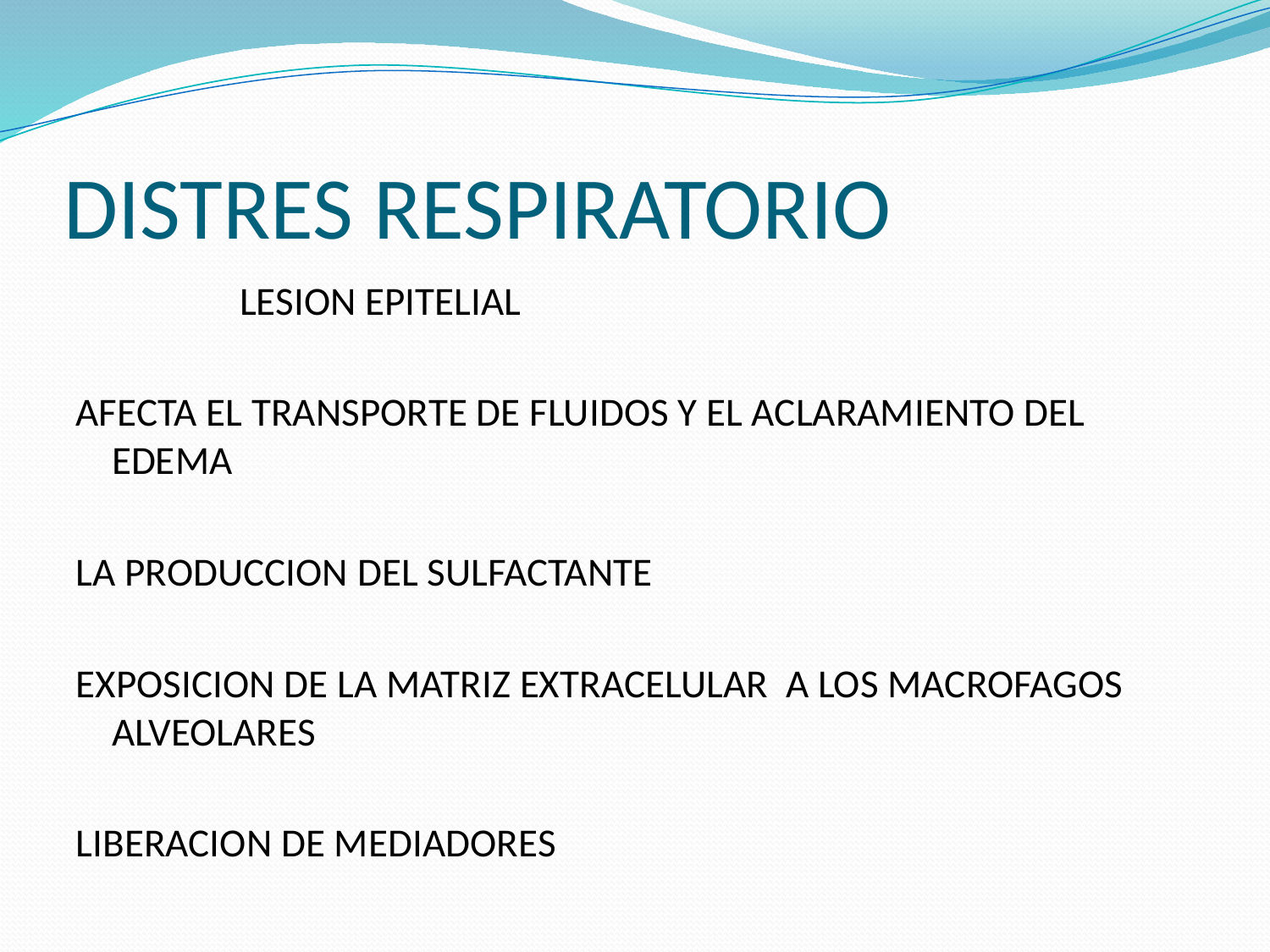

# DISTRES RESPIRATORIO
                  LESION EPITELIAL

AFECTA EL TRANSPORTE DE FLUIDOS Y EL ACLARAMIENTO DEL EDEMA

LA PRODUCCION DEL SULFACTANTE

EXPOSICION DE LA MATRIZ EXTRACELULAR  A LOS MACROFAGOS  ALVEOLARES

LIBERACION DE MEDIADORES